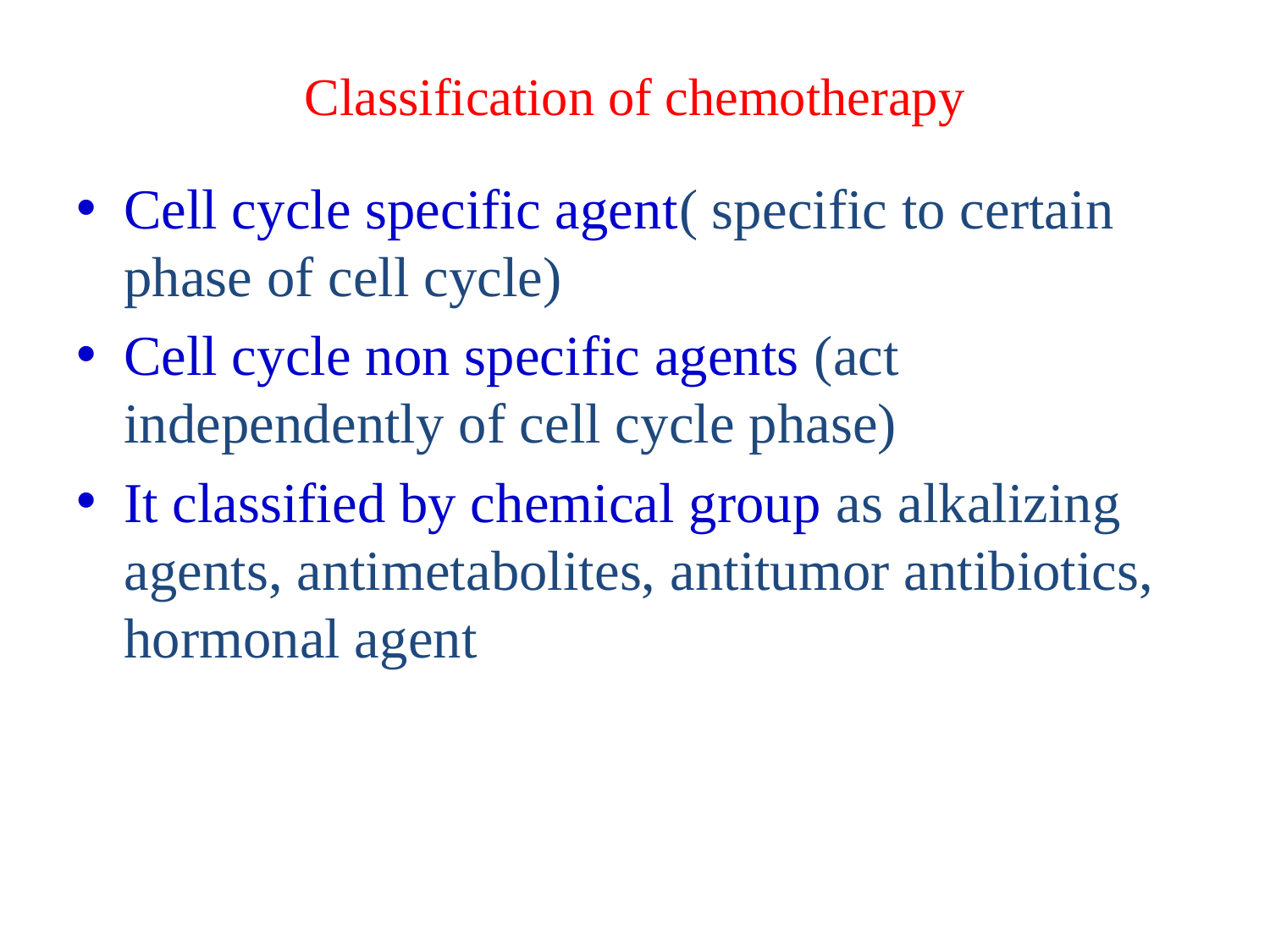

# Classification of chemotherapy
Cell cycle specific agent( specific to certain phase of cell cycle)
Cell cycle non specific agents (act independently of cell cycle phase)
It classified by chemical group as alkalizing agents, antimetabolites, antitumor antibiotics, hormonal agent